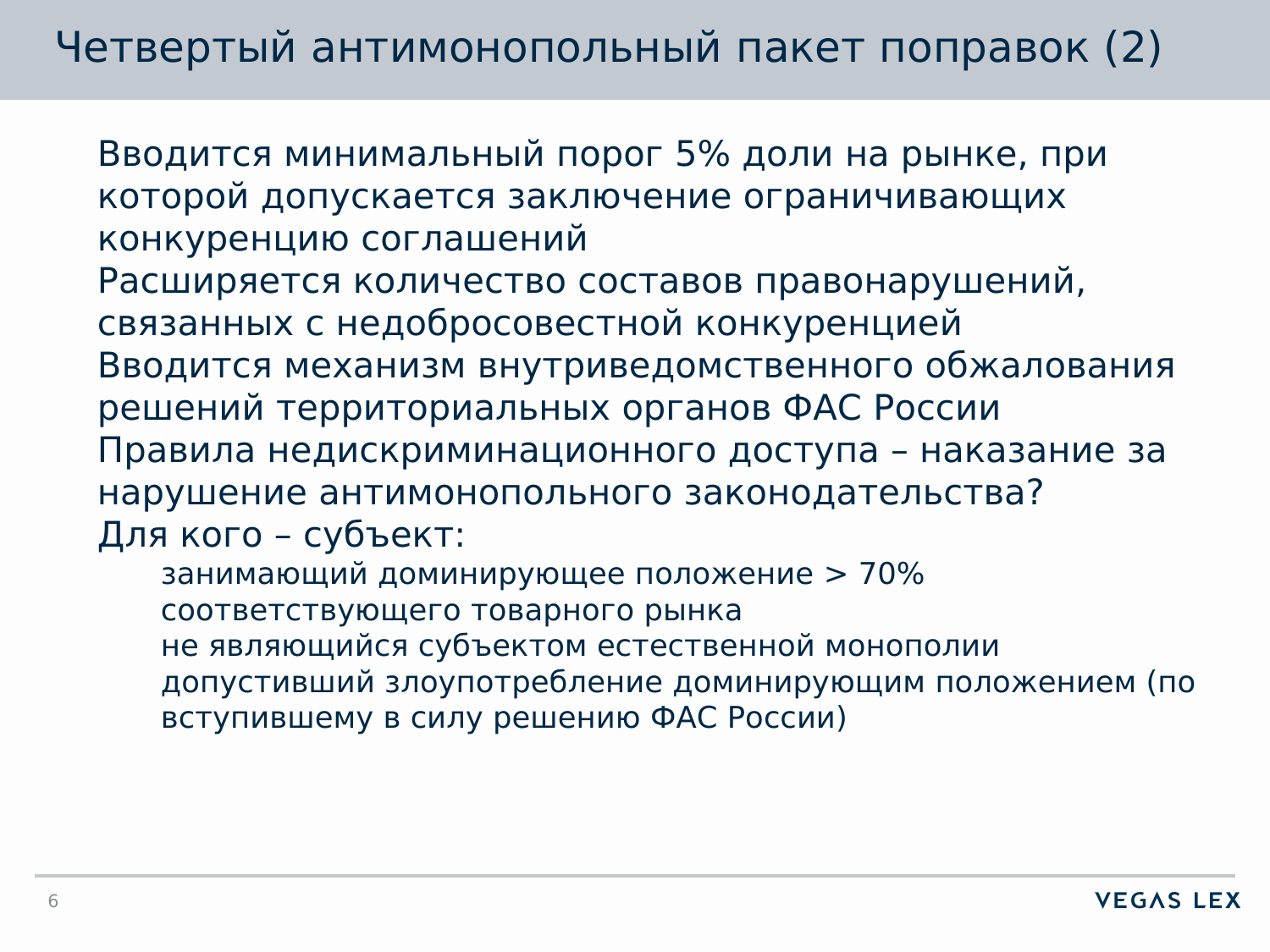

Четвертый антимонопольный пакет поправок (2)
Вводится минимальный порог 5% доли на рынке, при которой допускается заключение ограничивающих конкуренцию соглашений
Расширяется количество составов правонарушений, связанных с недобросовестной конкуренцией
Вводится механизм внутриведомственного обжалования решений территориальных органов ФАС России
Правила недискриминационного доступа – наказание за нарушение антимонопольного законодательства?
Для кого – субъект:
занимающий доминирующее положение > 70% соответствующего товарного рынка
не являющийся субъектом естественной монополии
допустивший злоупотребление доминирующим положением (по вступившему в силу решению ФАС России)

6